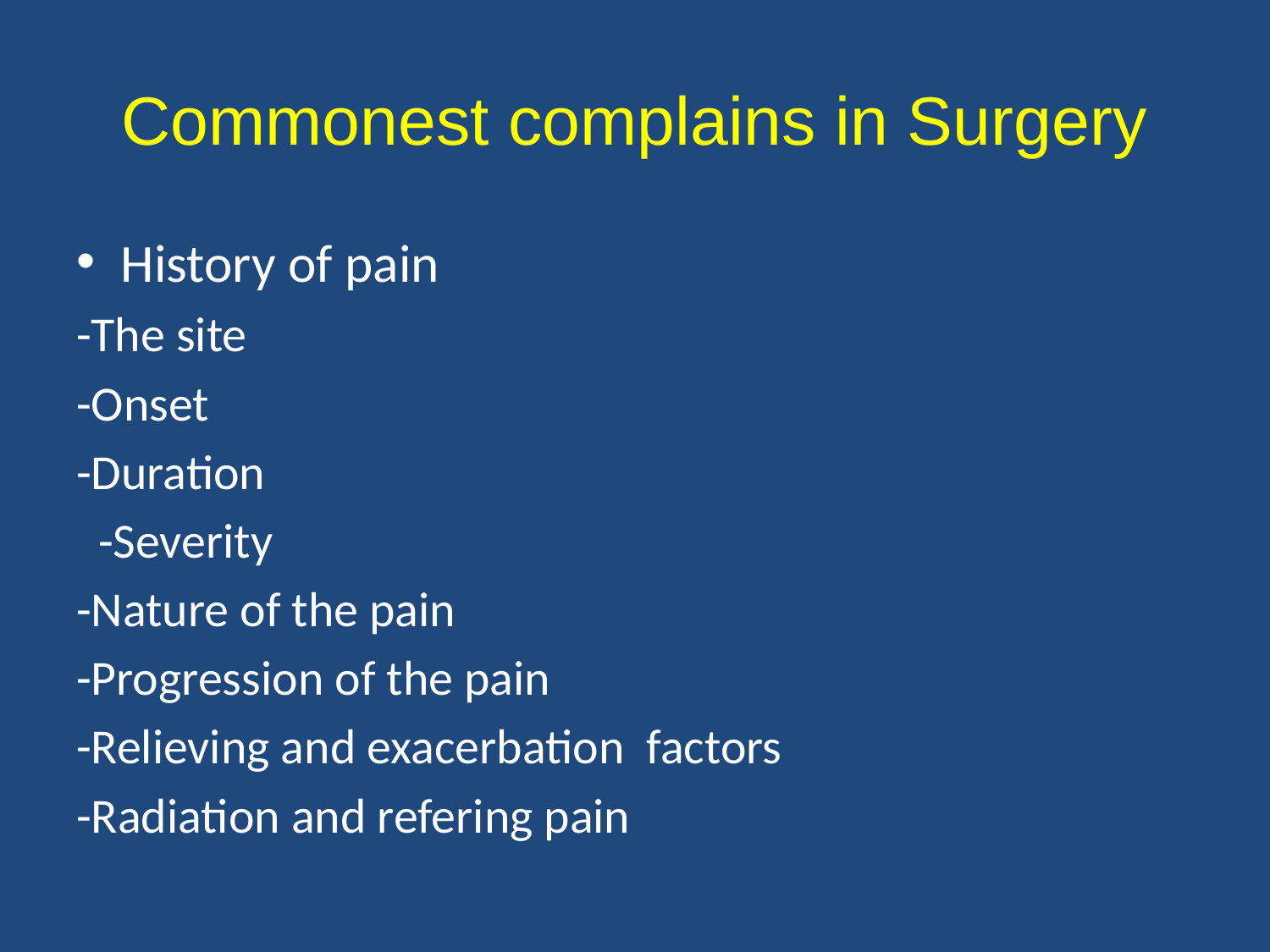

# Commonest complains in Surgery
History of pain
-The site
-Onset
-Duration
  -Severity
-Nature of the pain
-Progression of the pain
-Relieving and exacerbation  factors
-Radiation and refering pain